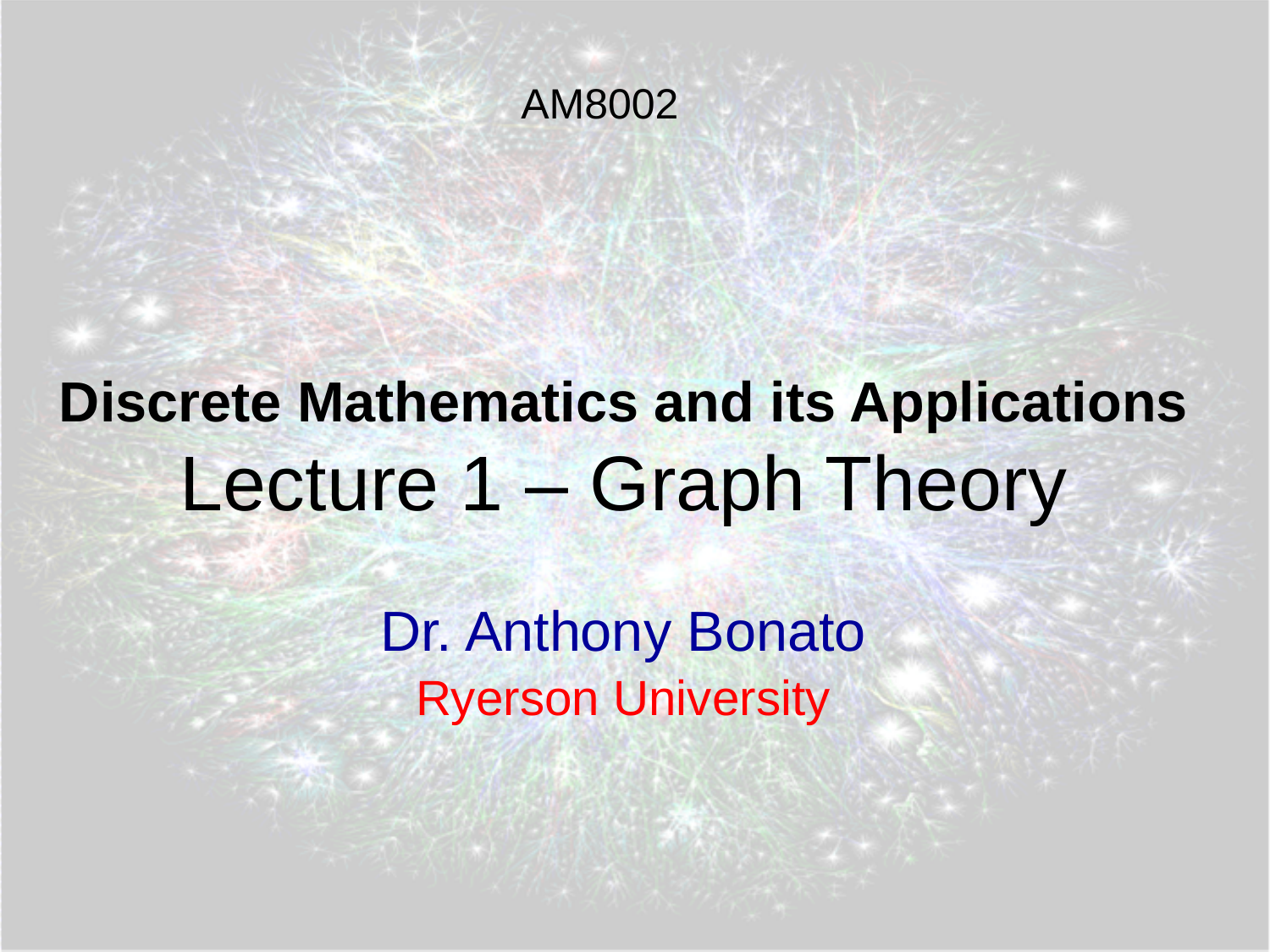

AM8002
# Discrete Mathematics and its Applications Lecture 1 – Graph Theory
Dr. Anthony Bonato
Ryerson University